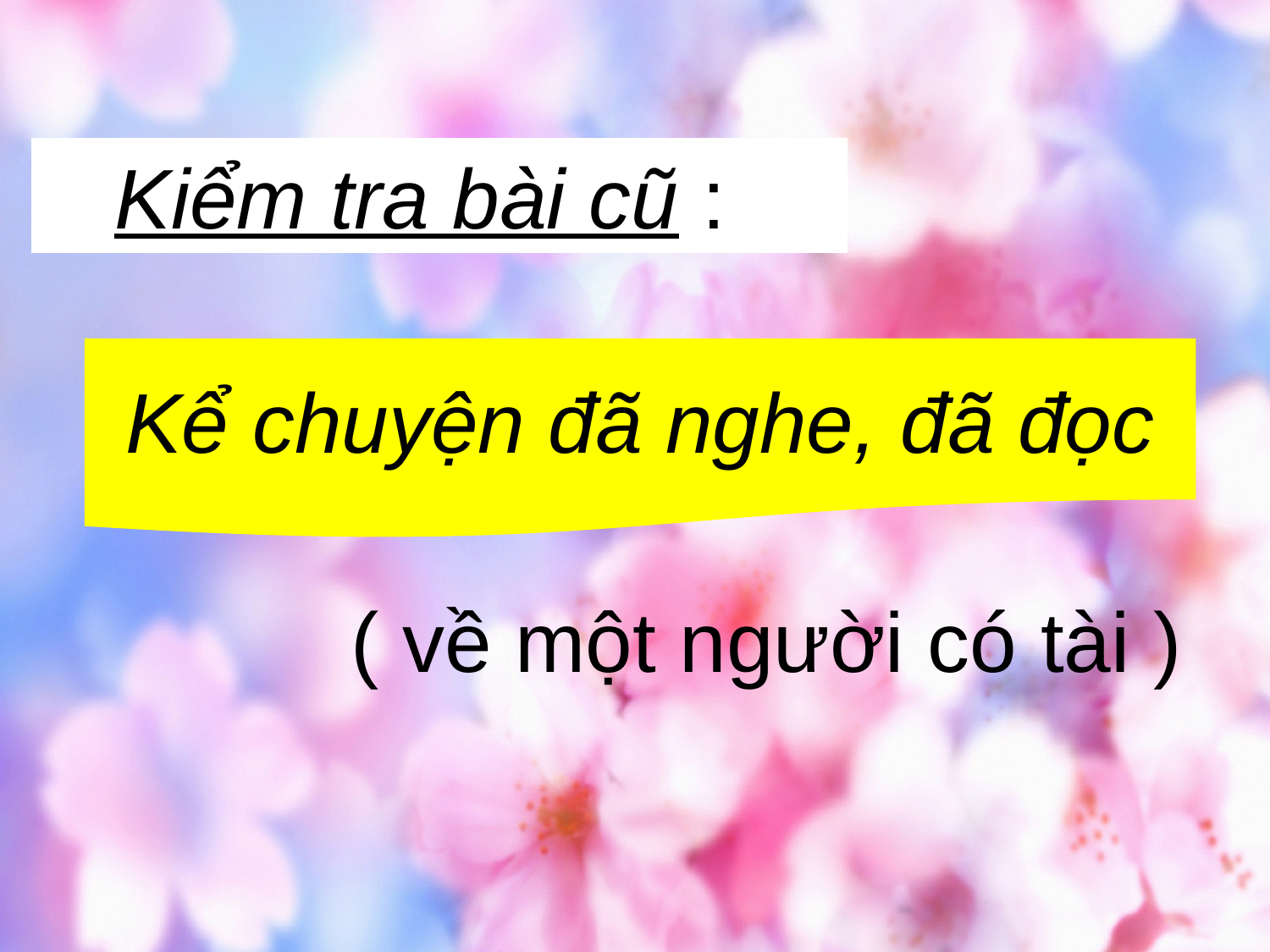

Kiểm tra bài cũ :
Kể chuyện đã nghe, đã đọc
( về một người có tài )